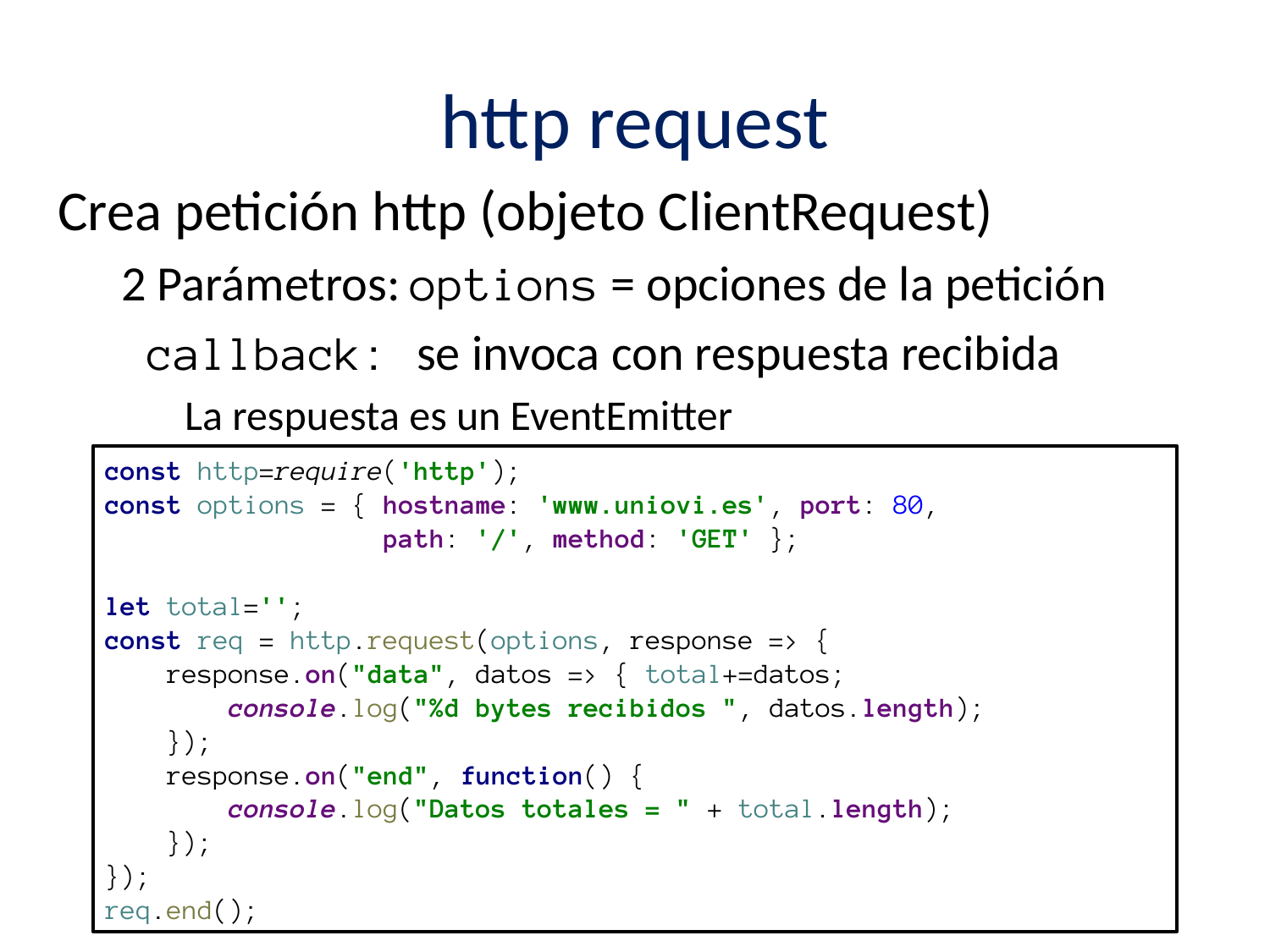

# http request
Crea petición http (objeto ClientRequest)
2 Parámetros: options = opciones de la petición
 callback: se invoca con respuesta recibida
La respuesta es un EventEmitter
const http=require('http');
const options = { hostname: 'www.uniovi.es', port: 80,
                  path: '/', method: 'GET' };
let total='';
const req = http.request(options, response => {
    response.on("data", datos => { total+=datos;
        console.log("%d bytes recibidos ", datos.length);
    });
    response.on("end", function() {
        console.log("Datos totales = " + total.length);
    });
});
req.end();